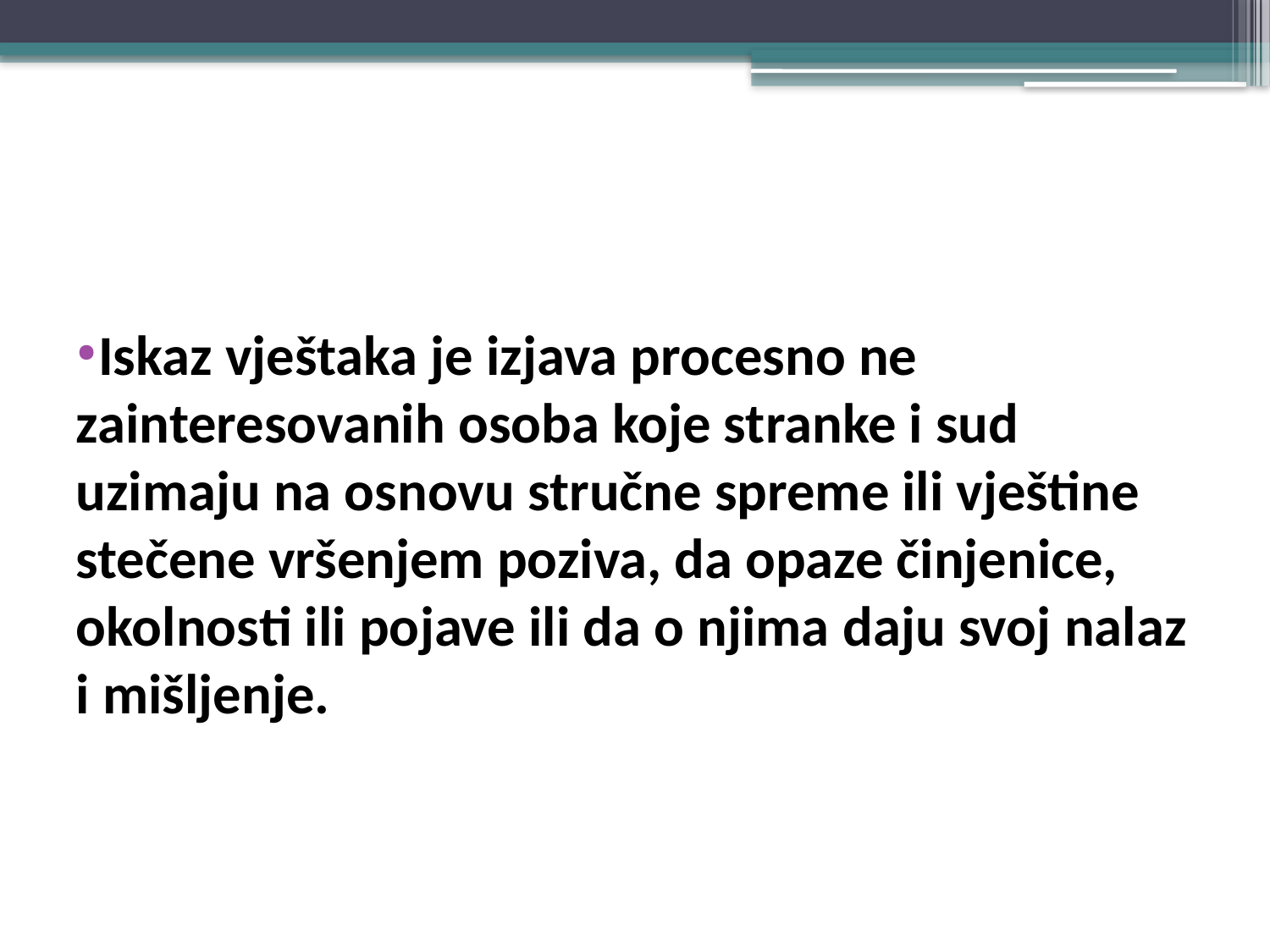

#
Iskaz vještaka je izjava procesno ne zainteresovanih osoba koje stranke i sud uzimaju na osnovu stručne spreme ili vještine stečene vršenjem poziva, da opaze činjenice, okolnosti ili pojave ili da o njima daju svoj nalaz i mišljenje.